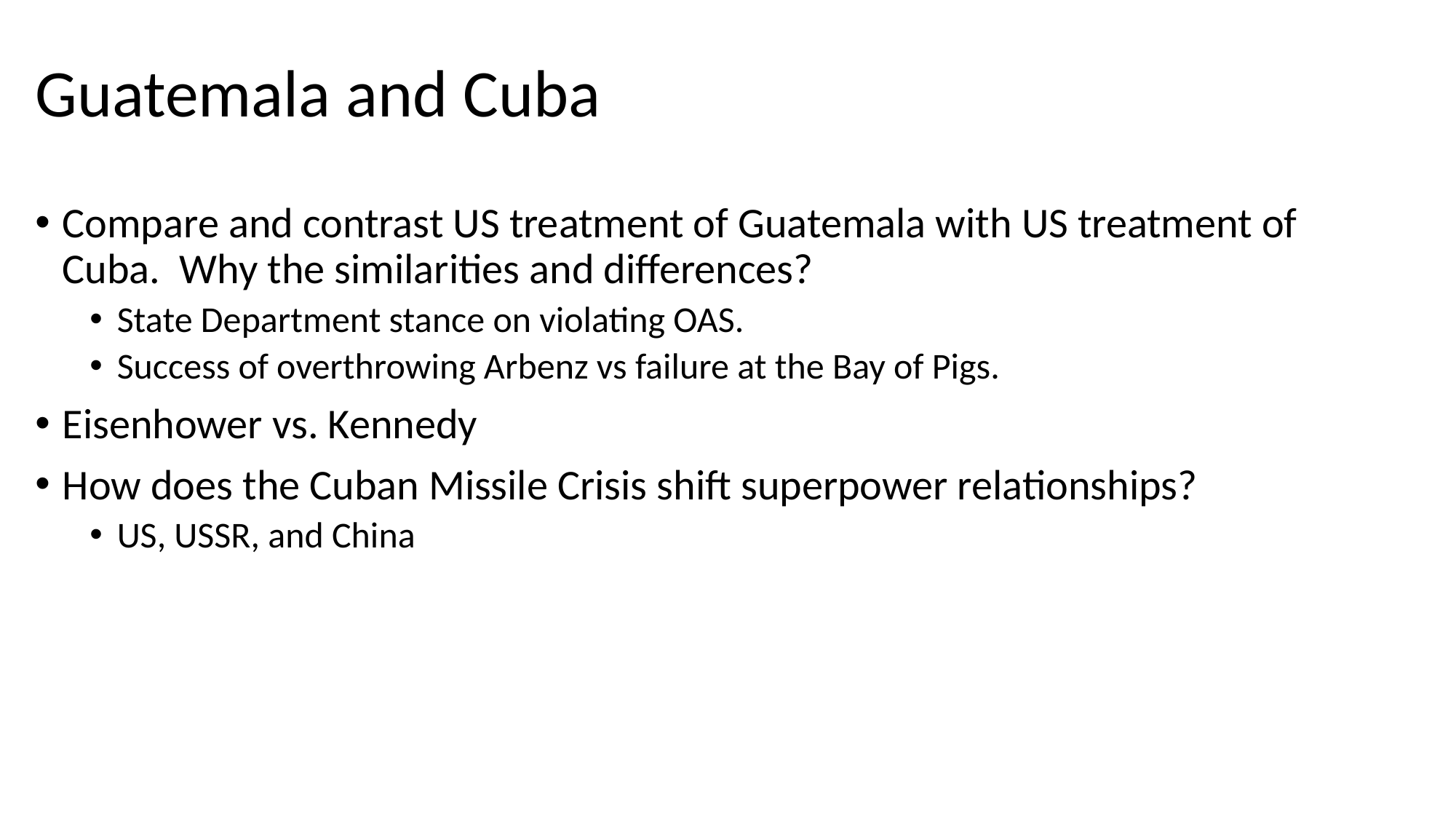

# Guatemala and Cuba
Compare and contrast US treatment of Guatemala with US treatment of Cuba.  Why the similarities and differences?
State Department stance on violating OAS.
Success of overthrowing Arbenz vs failure at the Bay of Pigs.
Eisenhower vs. Kennedy
How does the Cuban Missile Crisis shift superpower relationships?
US, USSR, and China